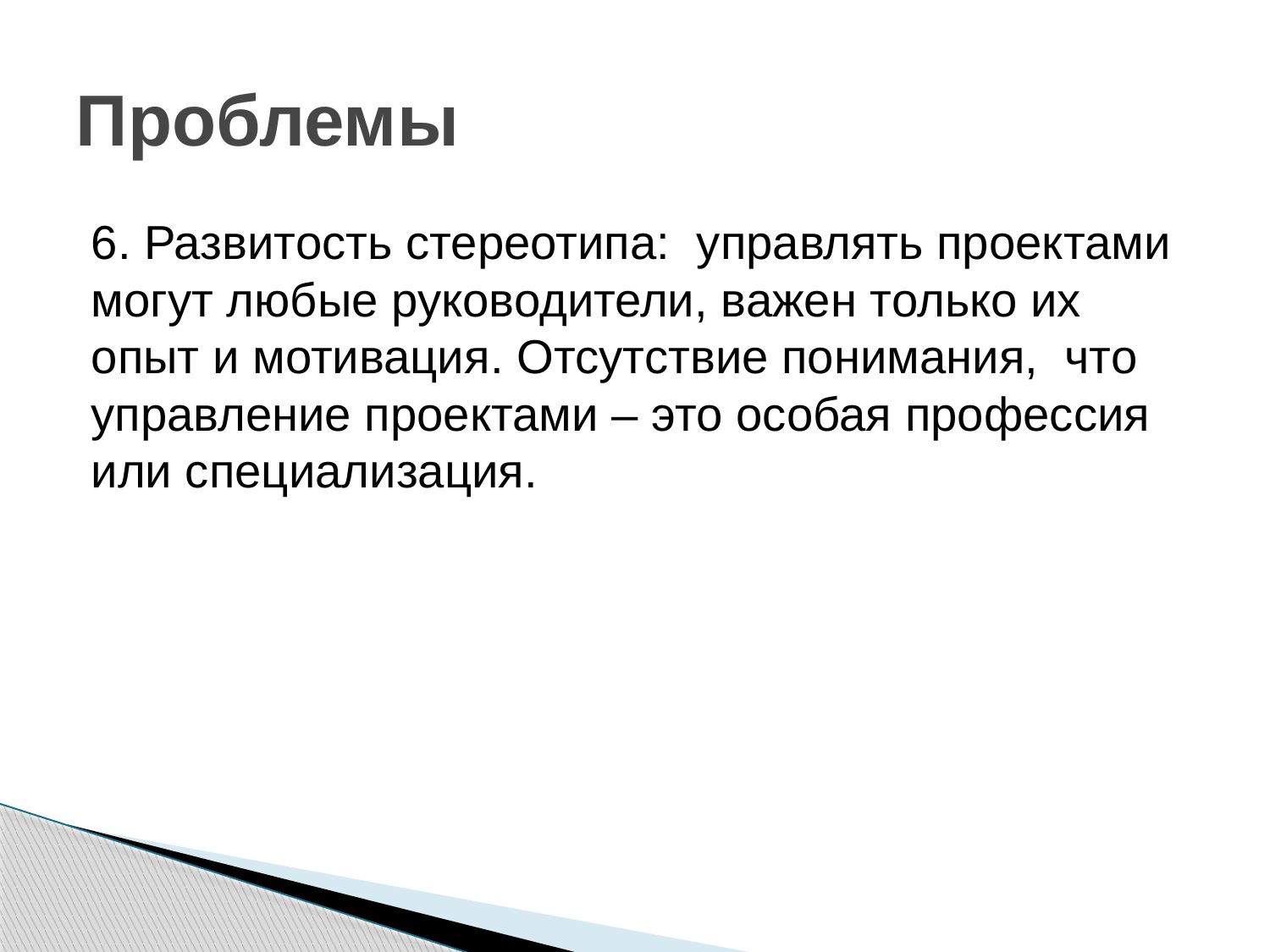

# Проблемы
6. Развитость стереотипа:  управлять проектами могут любые руководители, важен только их опыт и мотивация. Отсутствие понимания,  что управление проектами – это особая профессия или специализация.